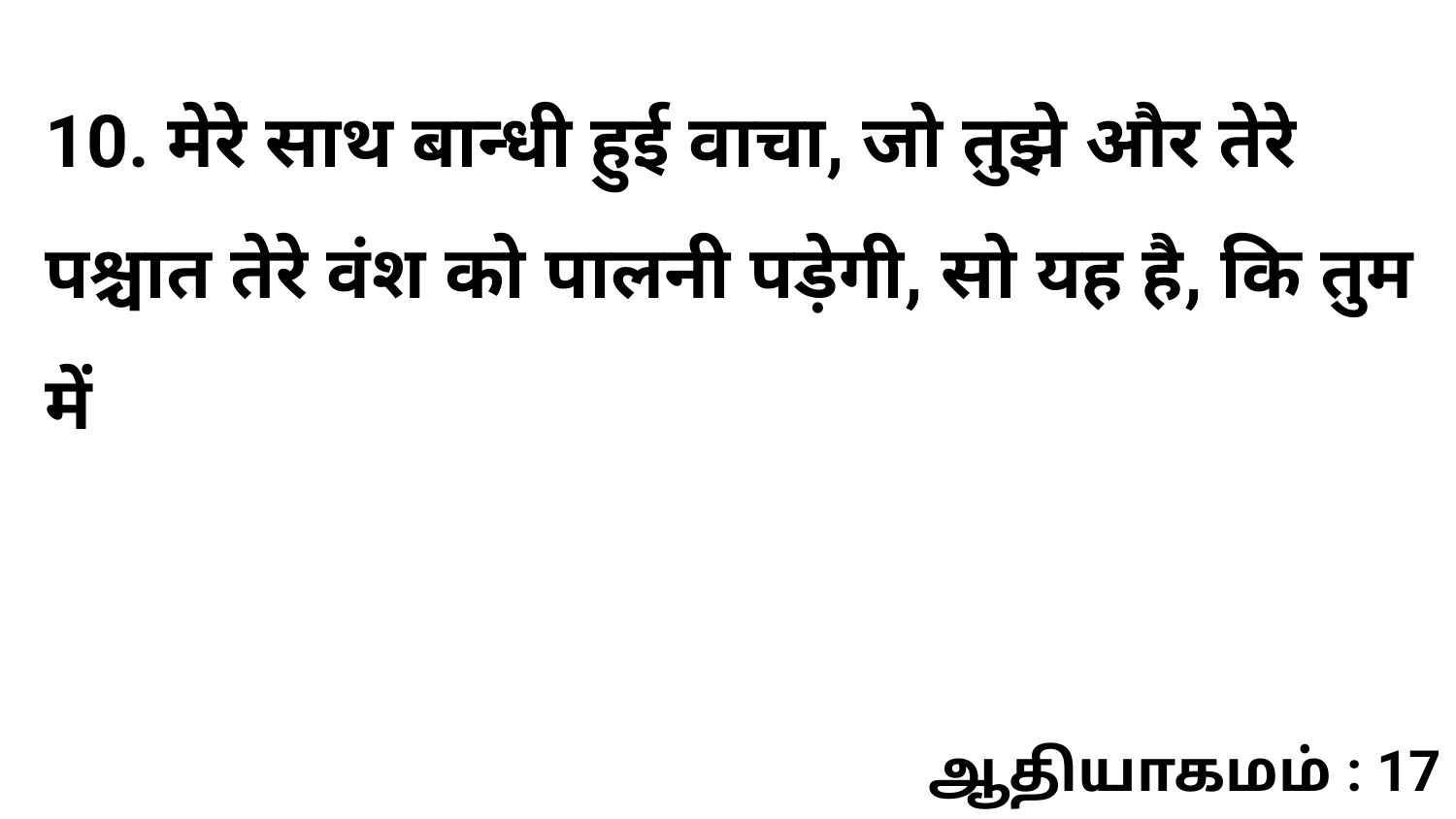

10. मेरे साथ बान्धी हुई वाचा, जो तुझे और तेरे पश्चात तेरे वंश को पालनी पड़ेगी, सो यह है, कि तुम में
ஆதியாகமம் : 17